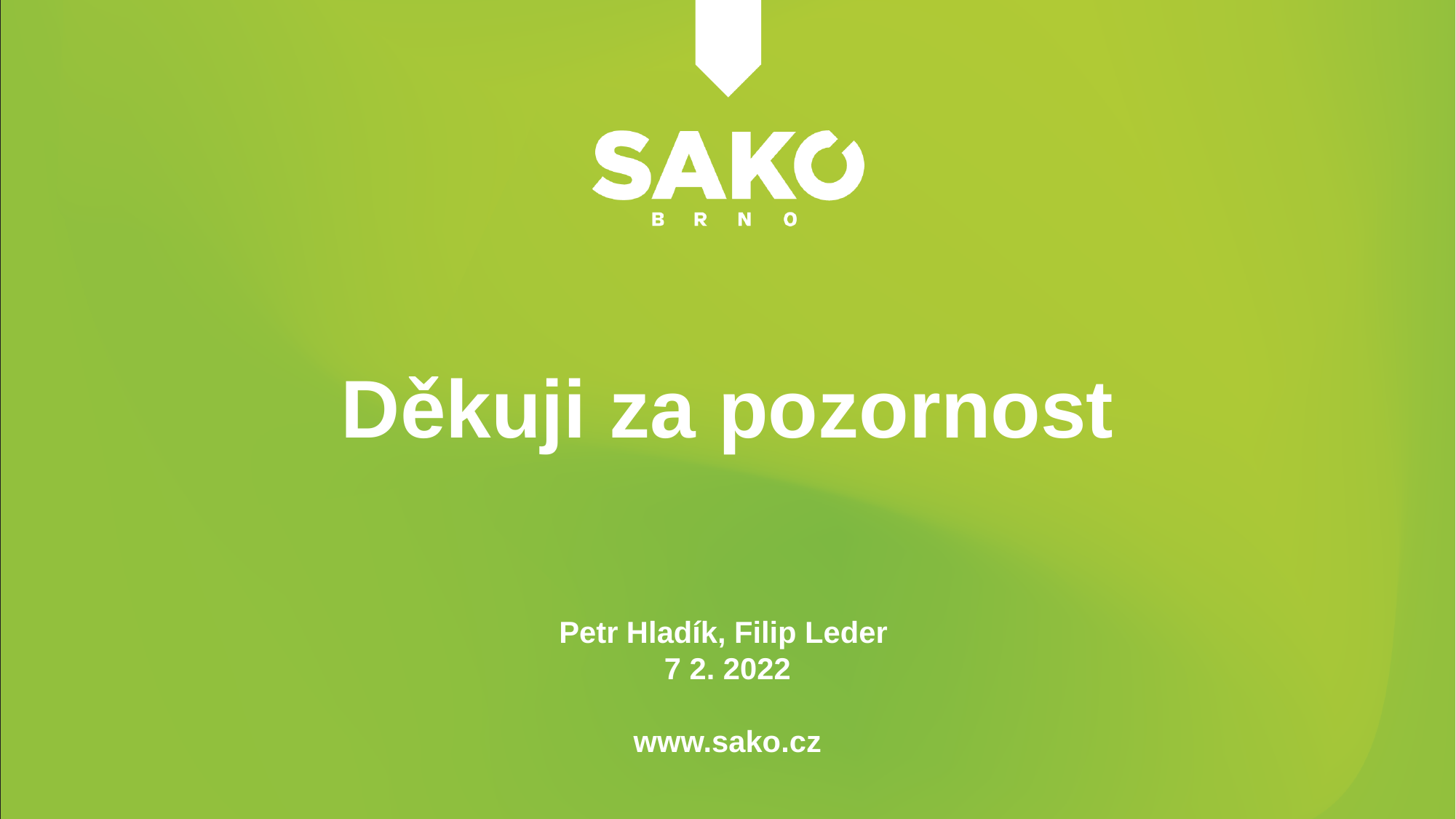

# Děkuji za pozornost
Petr Hladík, Filip Leder
7 2. 2022

www.sako.cz